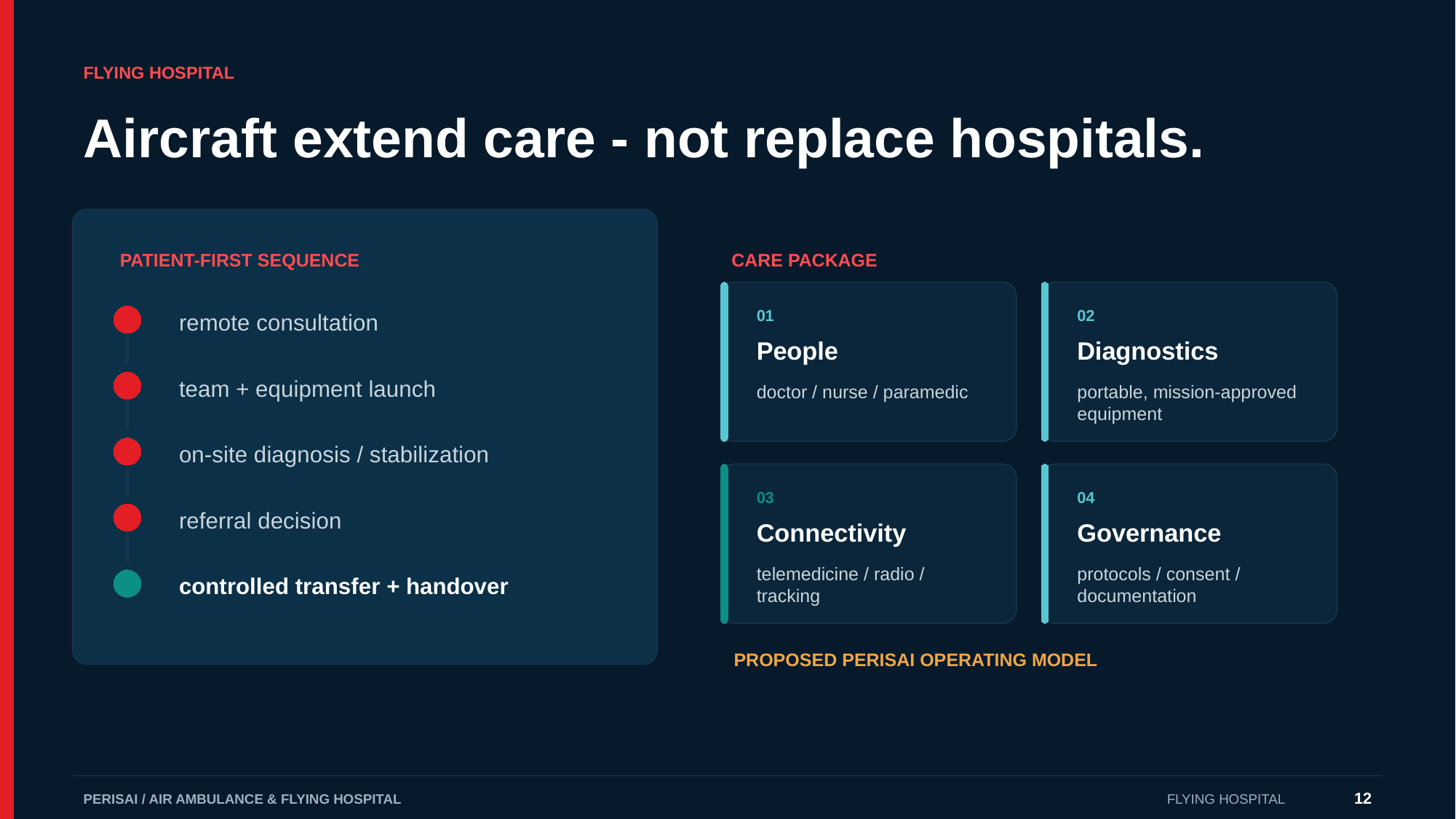

FLYING HOSPITAL
Aircraft extend care - not replace hospitals.

PATIENT-FIRST SEQUENCE
CARE PACKAGE

01
02
remote consultation

People
Diagnostics

team + equipment launch

doctor / nurse / paramedic
portable, mission-approved equipment

on-site diagnosis / stabilization

03
04
referral decision

Connectivity
Governance

telemedicine / radio / tracking
protocols / consent / documentation
controlled transfer + handover

PROPOSED PERISAI OPERATING MODEL

12
PERISAI / AIR AMBULANCE & FLYING HOSPITAL
FLYING HOSPITAL